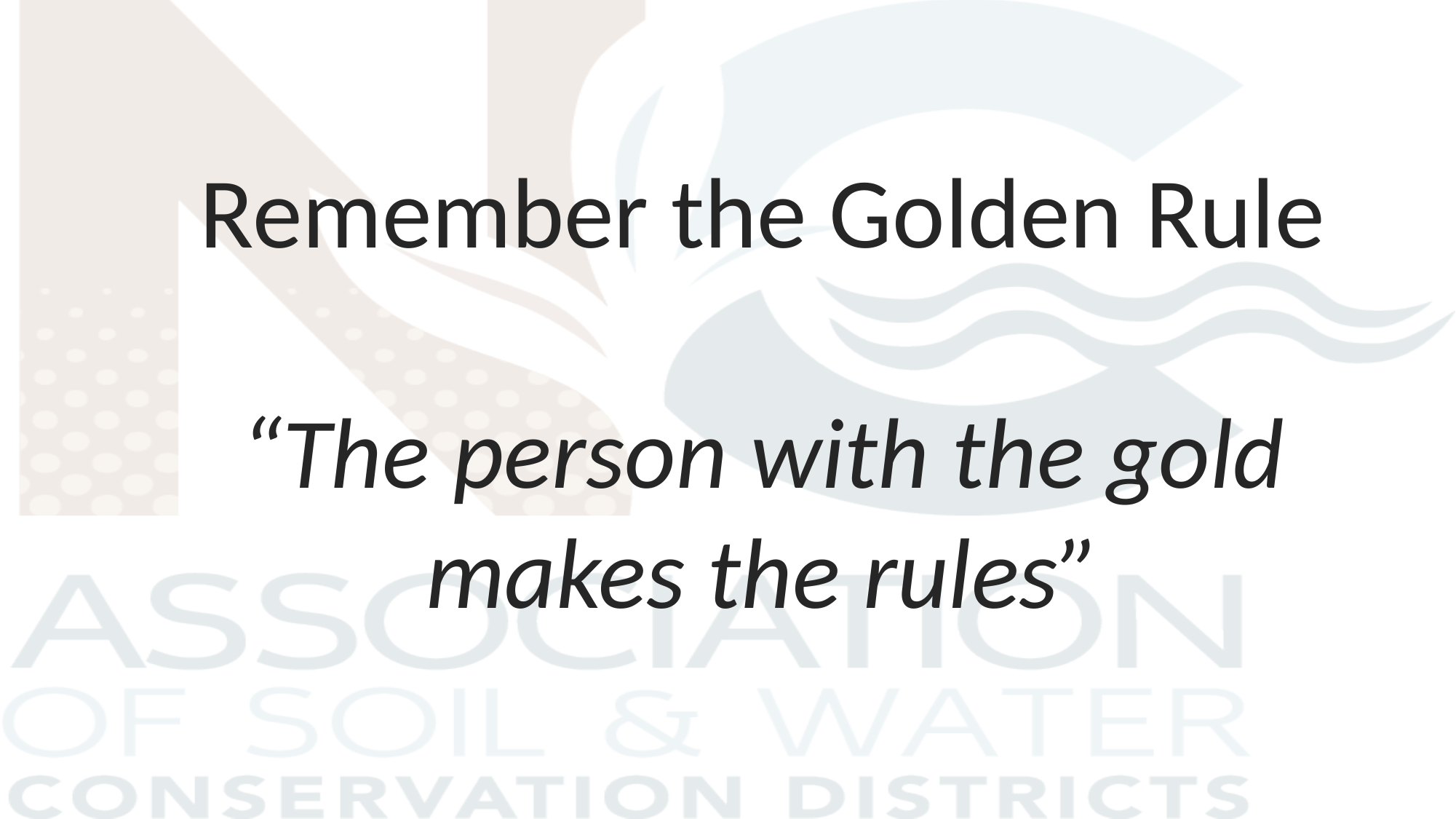

Remember the Golden Rule

“The person with the gold makes the rules”